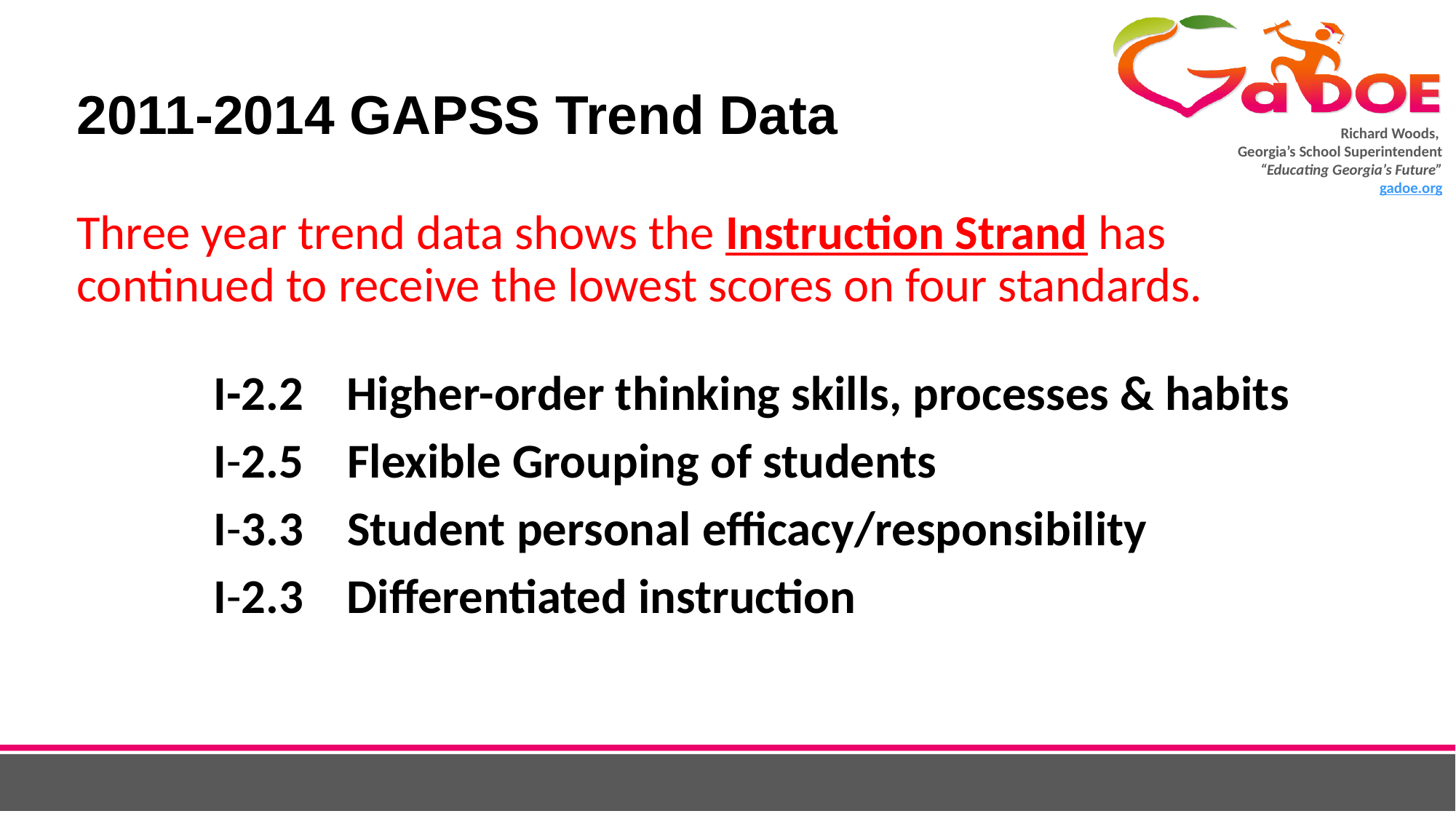

# 2011-2014 GAPSS Trend Data
Three year trend data shows the Instruction Strand has continued to receive the lowest scores on four standards.

I-2.2    Higher-order thinking skills, processes & habits
I-2.5    Flexible Grouping of students
I-3.3    Student personal efficacy/responsibility
I-2.3    Differentiated instruction